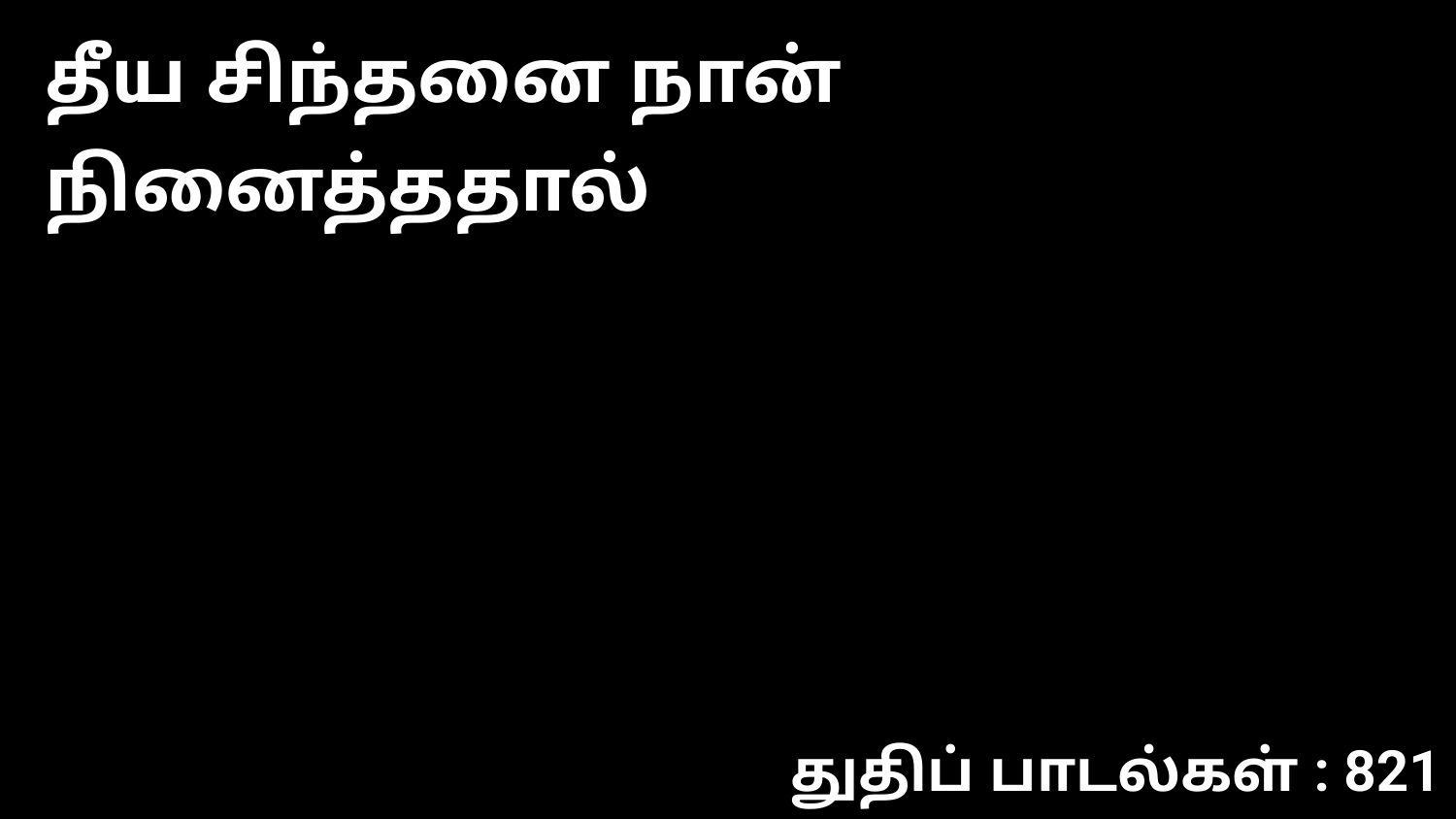

தீய சிந்தனை நான் நினைத்ததால்
துதிப் பாடல்கள் : 821